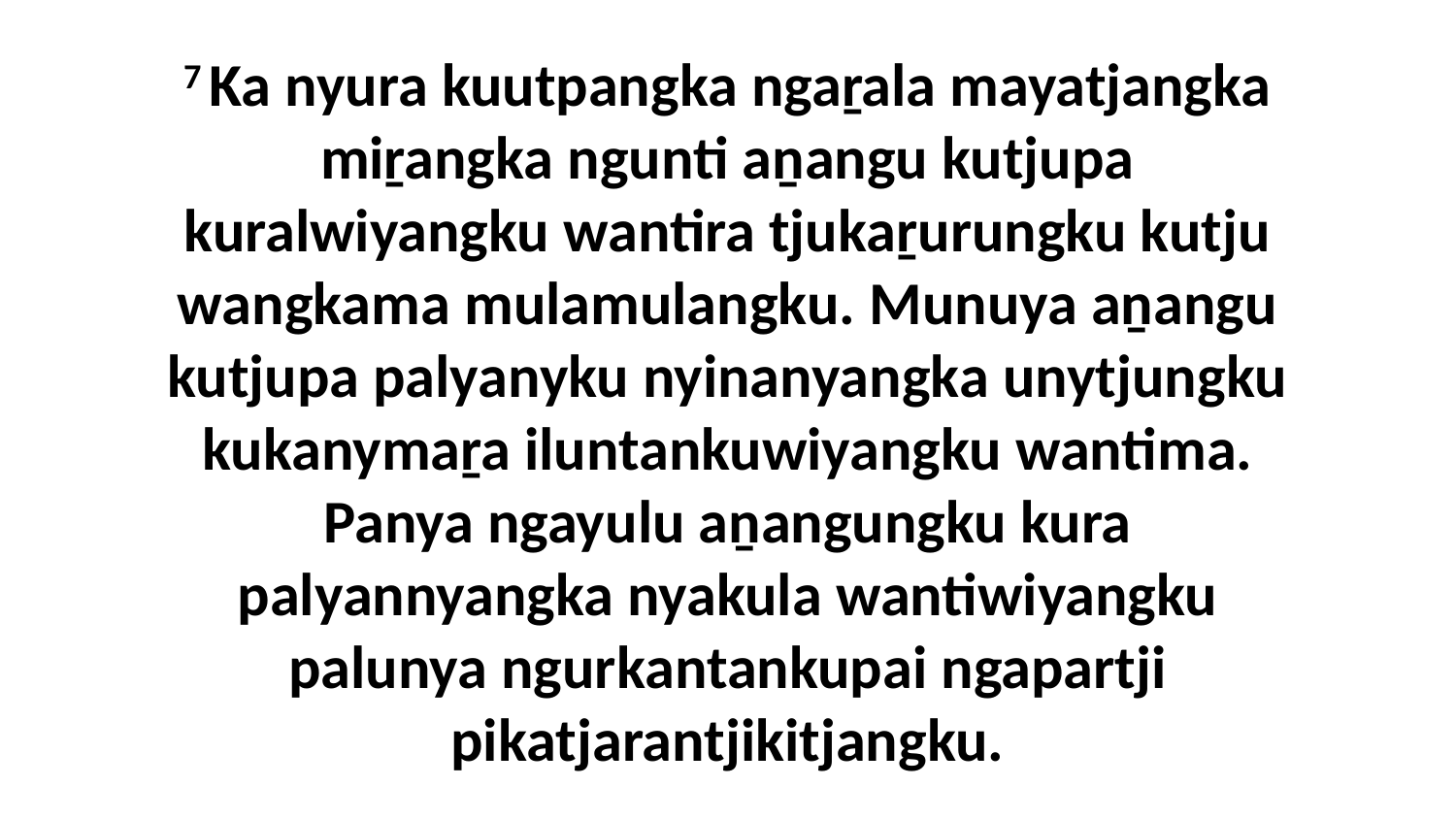

7 Ka nyura kuutpangka ngaṟala mayatjangka miṟangka ngunti aṉangu kutjupa kuralwiyangku wantira tjukaṟurungku kutju wangkama mulamulangku. Munuya aṉangu kutjupa palyanyku nyinanyangka unytjungku kukanymaṟa iluntankuwiyangku wantima. Panya ngayulu aṉangungku kura palyannyangka nyakula wantiwiyangku palunya ngurkantankupai ngapartji pikatjarantjikitjangku.